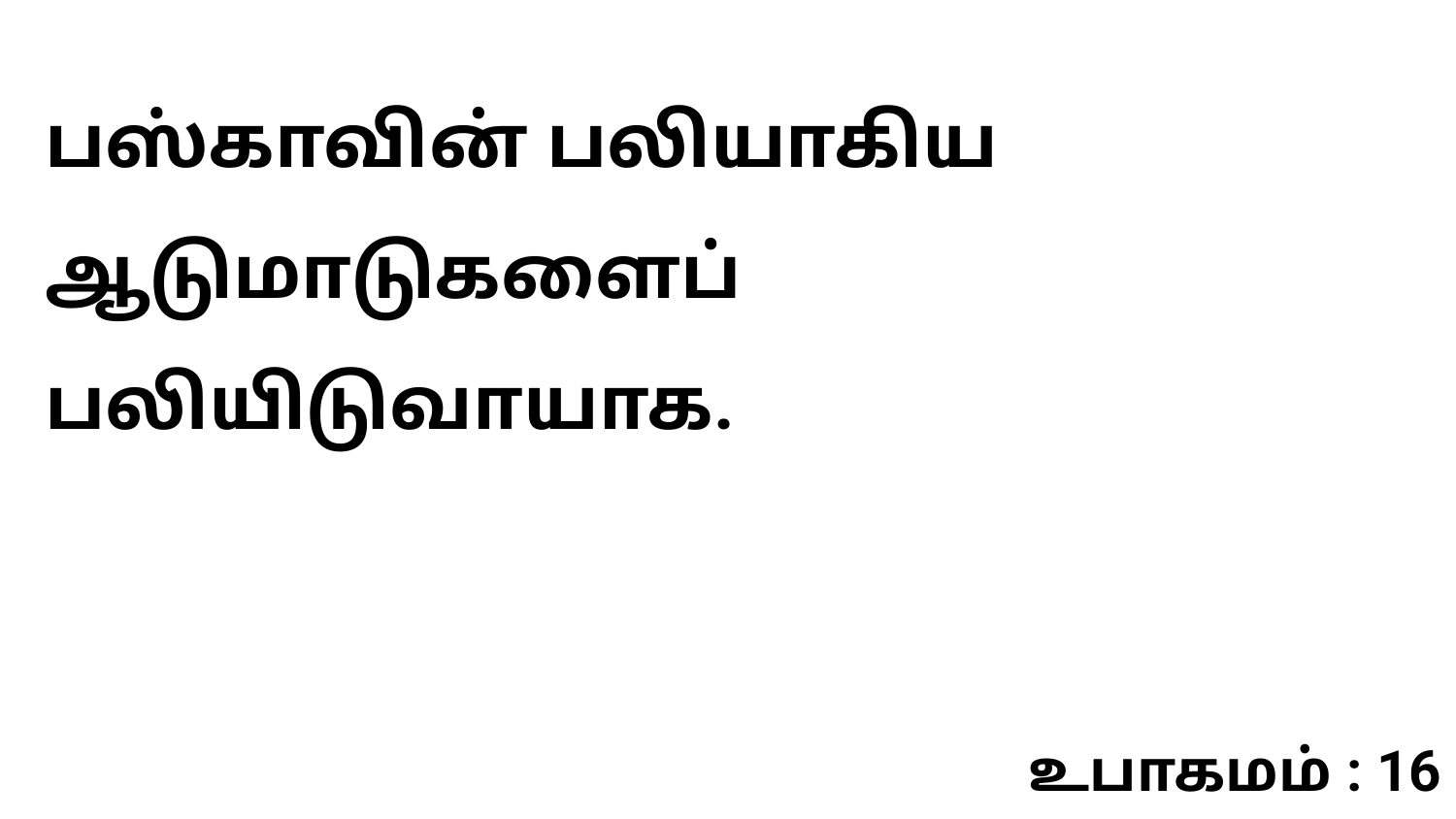

பஸ்காவின் பலியாகிய ஆடுமாடுகளைப் பலியிடுவாயாக.
உபாகமம் : 16